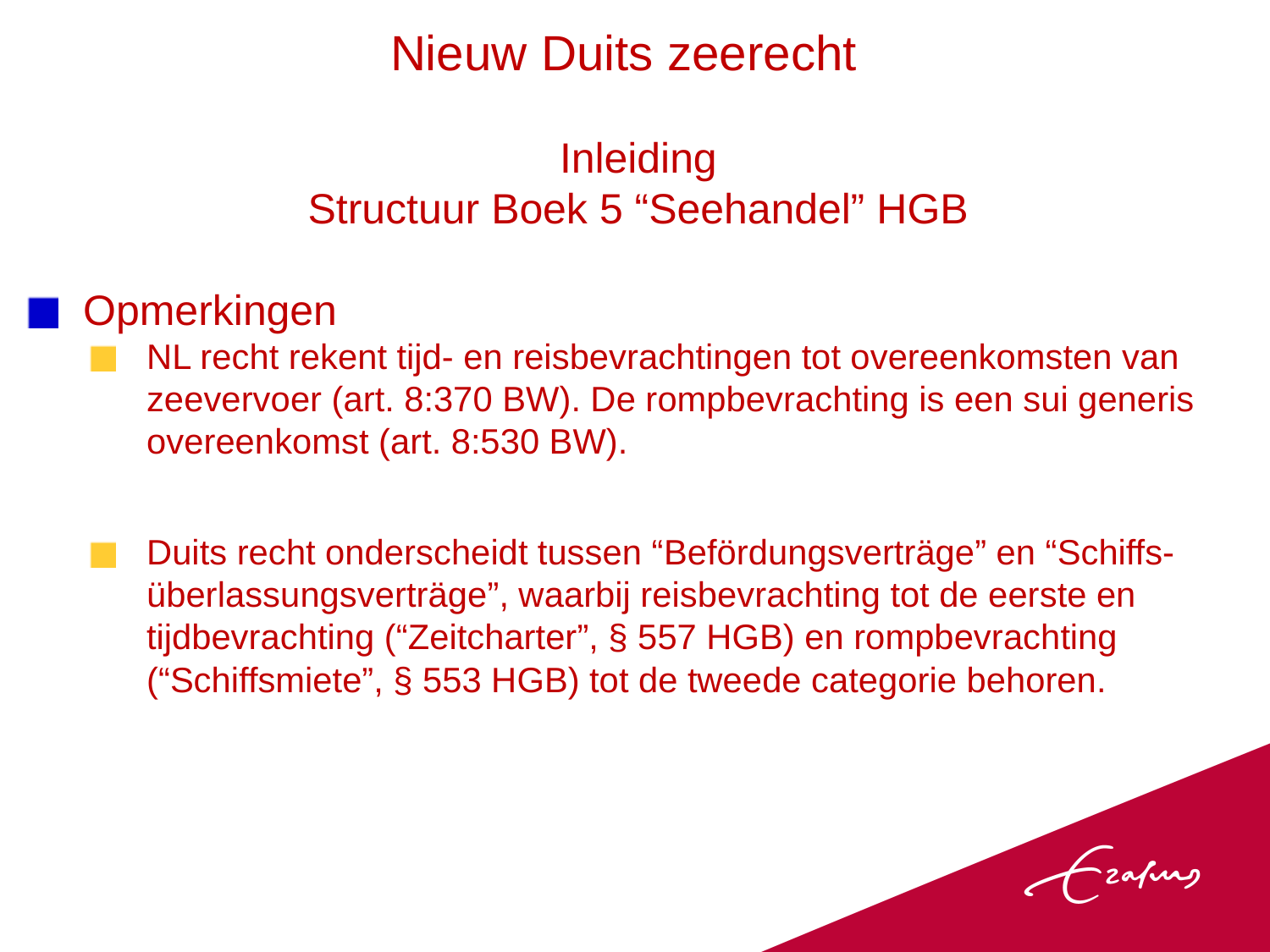

Nieuw Duits zeerecht
Inleiding
Structuur Boek 5 “Seehandel” HGB

Opmerkingen
NL recht rekent tijd- en reisbevrachtingen tot overeenkomsten van zeevervoer (art. 8:370 BW). De rompbevrachting is een sui generis overeenkomst (art. 8:530 BW).

Duits recht onderscheidt tussen “Befördungsverträge” en “Schiffs-überlassungsverträge”, waarbij reisbevrachting tot de eerste en tijdbevrachting (“Zeitcharter”, § 557 HGB) en rompbevrachting (“Schiffsmiete”, § 553 HGB) tot de tweede categorie behoren.